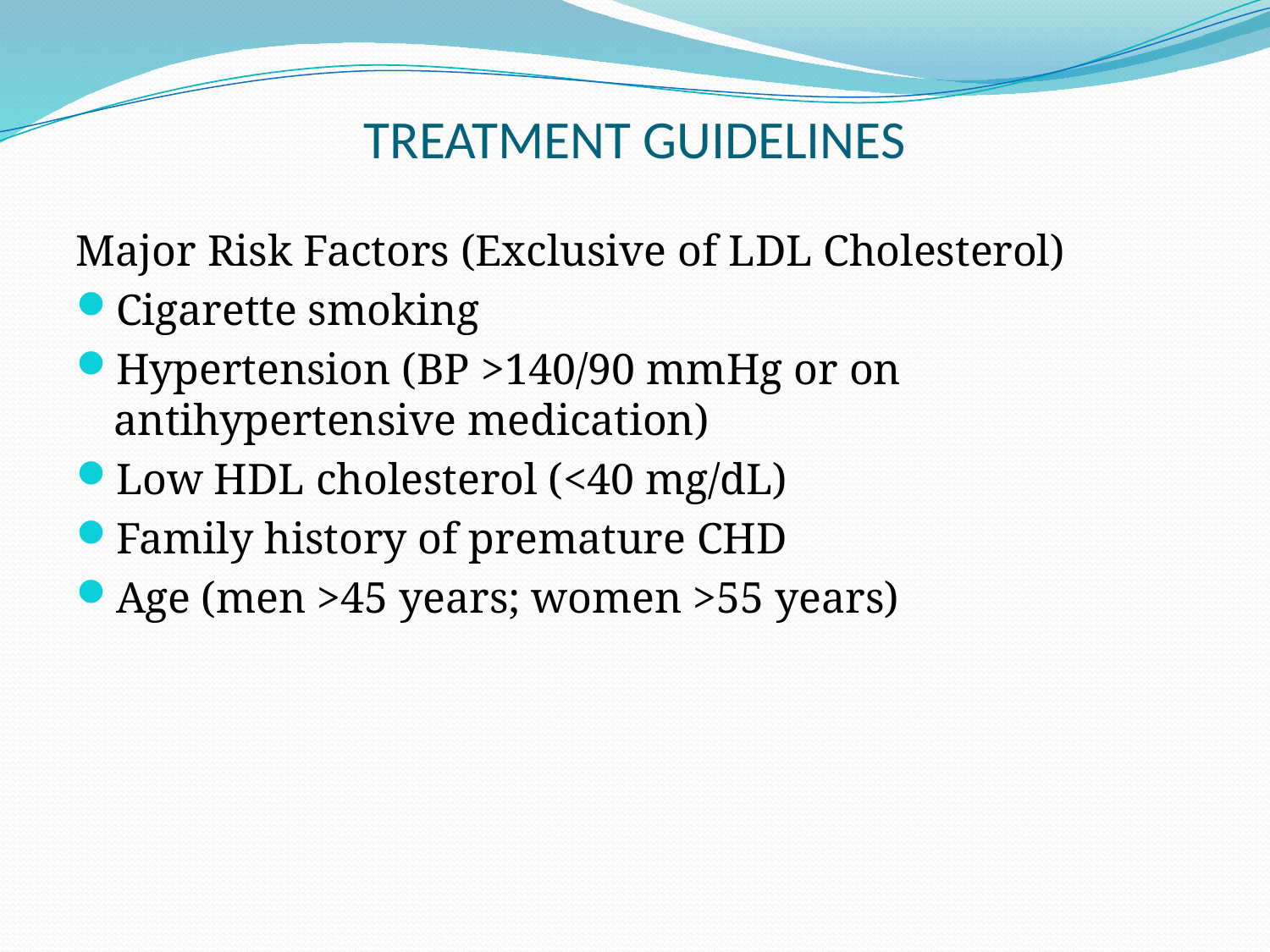

# TREATMENT GUIDELINES

Major Risk Factors (Exclusive of LDL Cholesterol)
Cigarette smoking
Hypertension (BP >140/90 mmHg or on antihypertensive medication)
Low HDL cholesterol (<40 mg/dL)
Family history of premature CHD
Age (men >45 years; women >55 years)